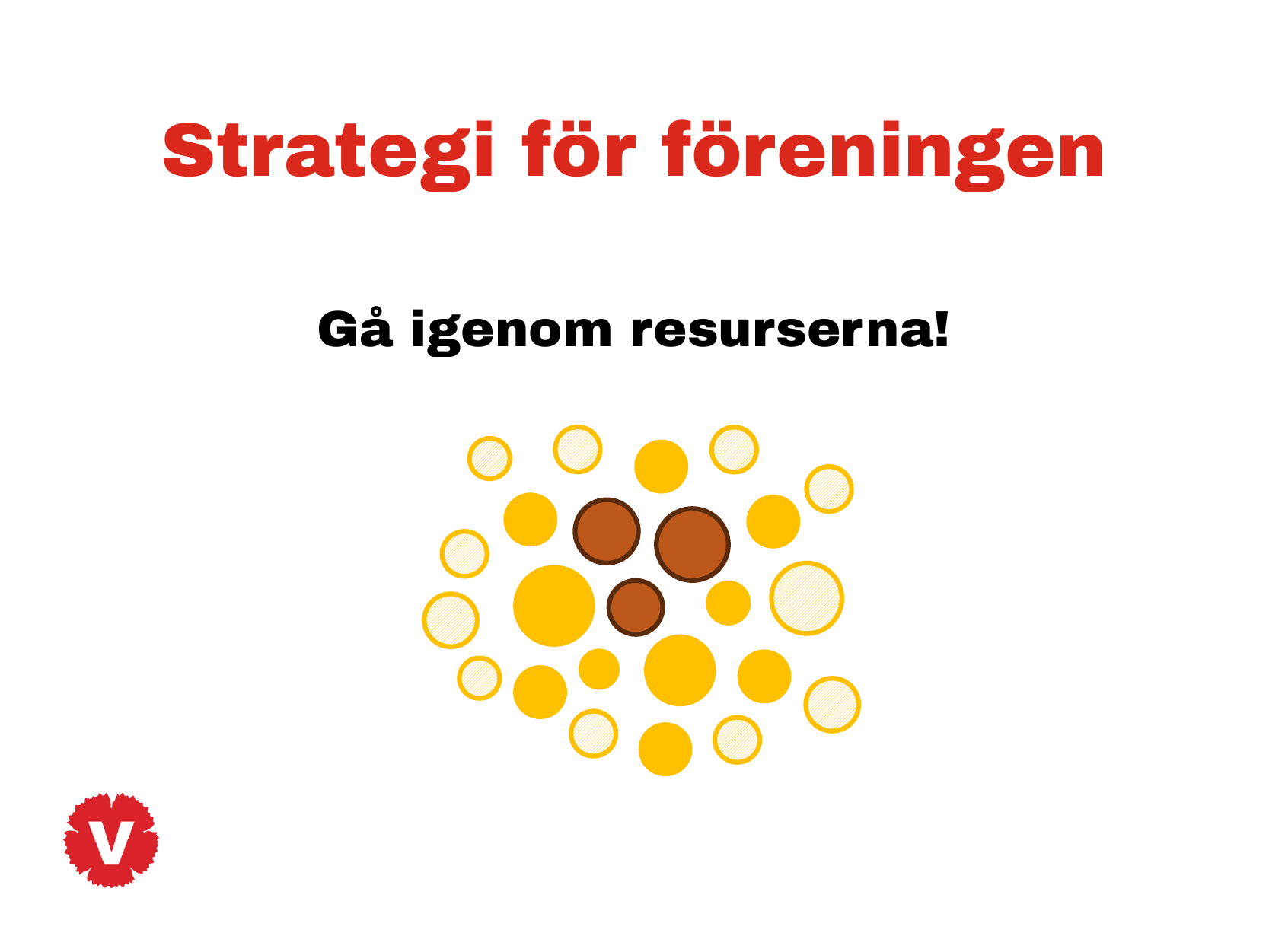

# Strategi för föreningen
Gå igenom resurserna!